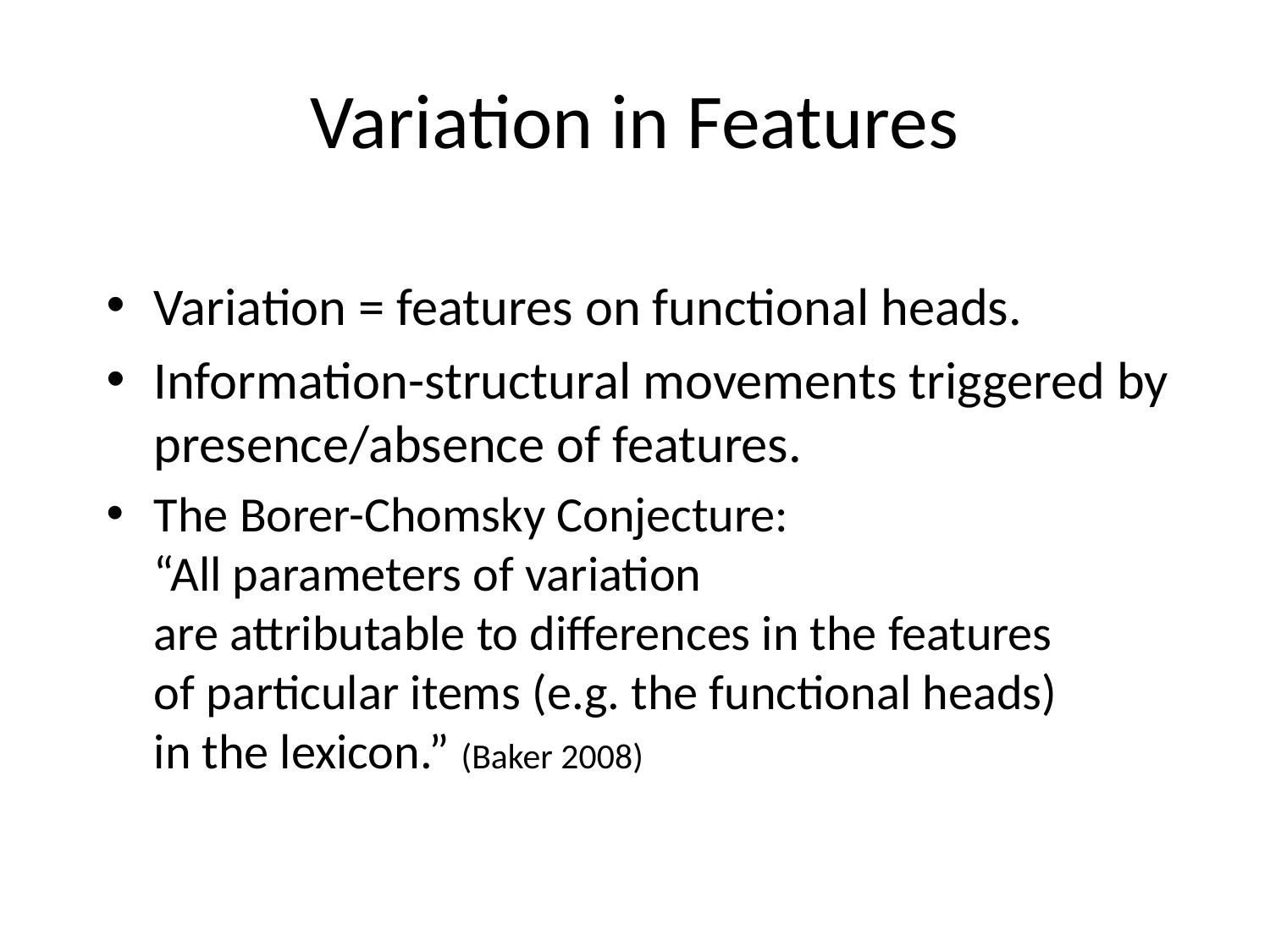

# Variation in Features
Variation = features on functional heads.
Information-structural movements triggered by presence/absence of features.
The Borer-Chomsky Conjecture:
“All parameters of variation
are attributable to differences in the features
of particular items (e.g. the functional heads)
in the lexicon.” (Baker 2008)